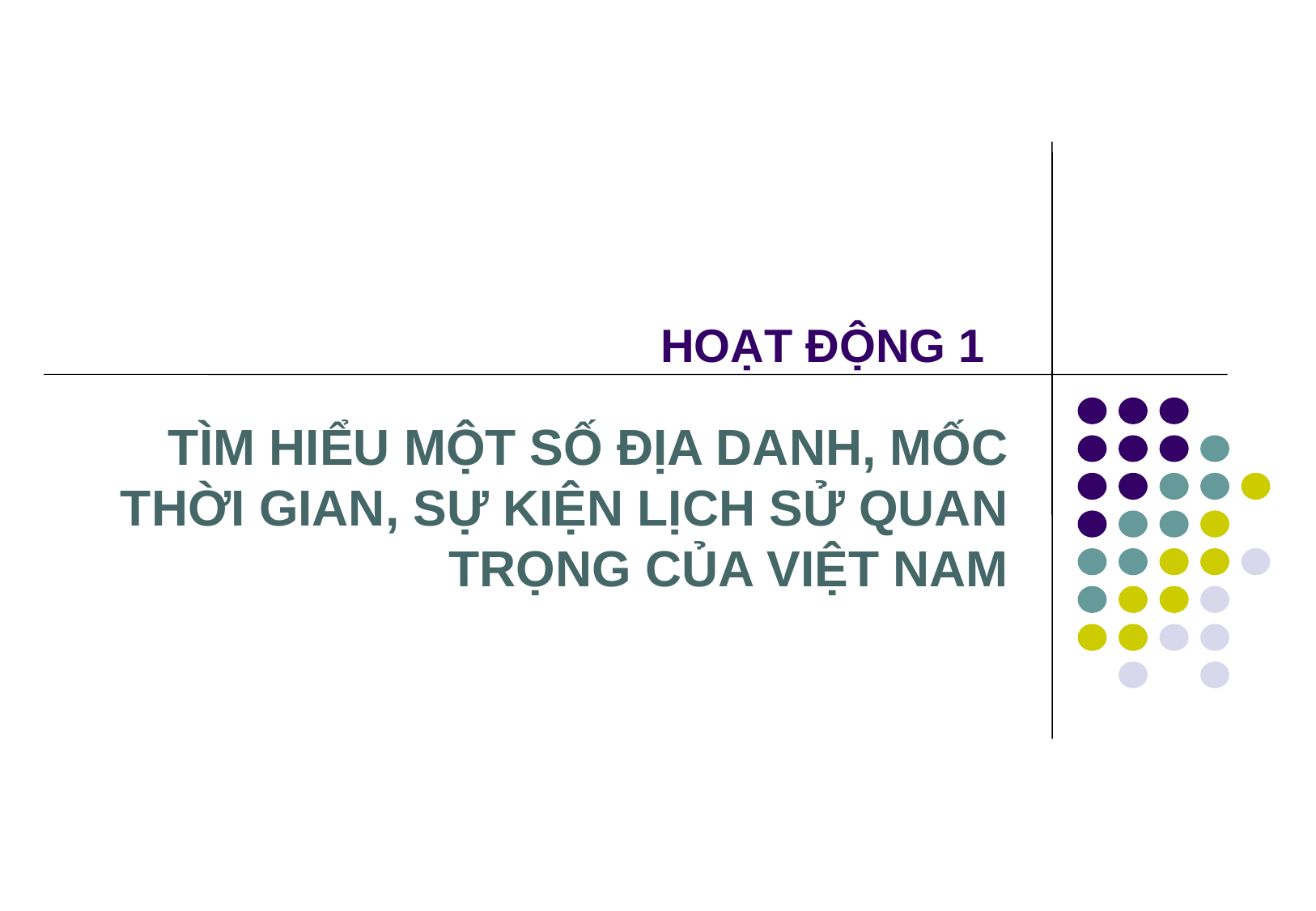

# HOẠT ĐỘNG 1
TÌM HIỂU MỘT SỐ ĐỊA DANH, MỐC THỜI GIAN, SỰ KIỆN LỊCH SỬ QUAN TRỌNG CỦA VIỆT NAM